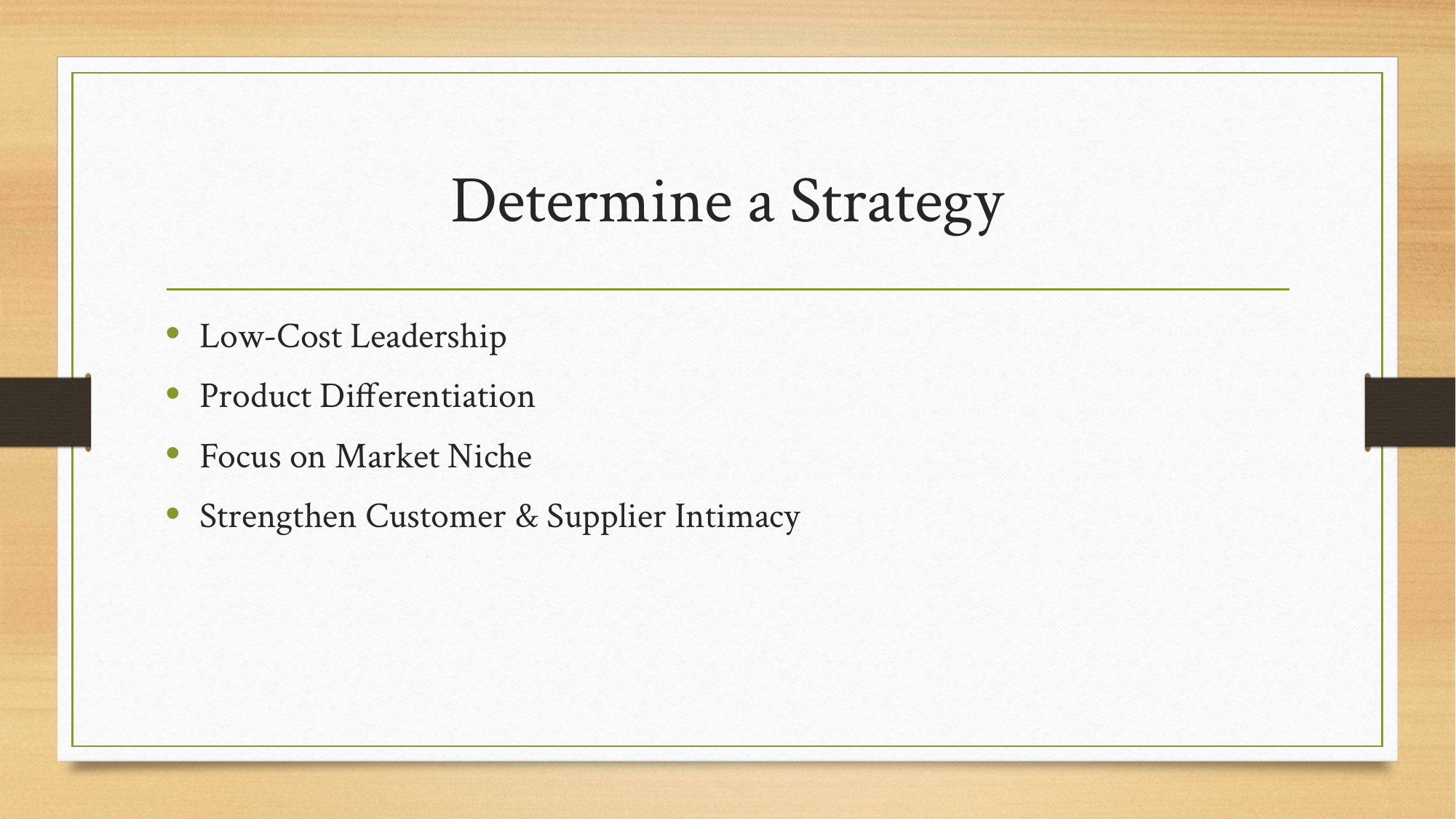

# Determine a Strategy
Low-Cost Leadership
Product Differentiation
Focus on Market Niche
Strengthen Customer & Supplier Intimacy